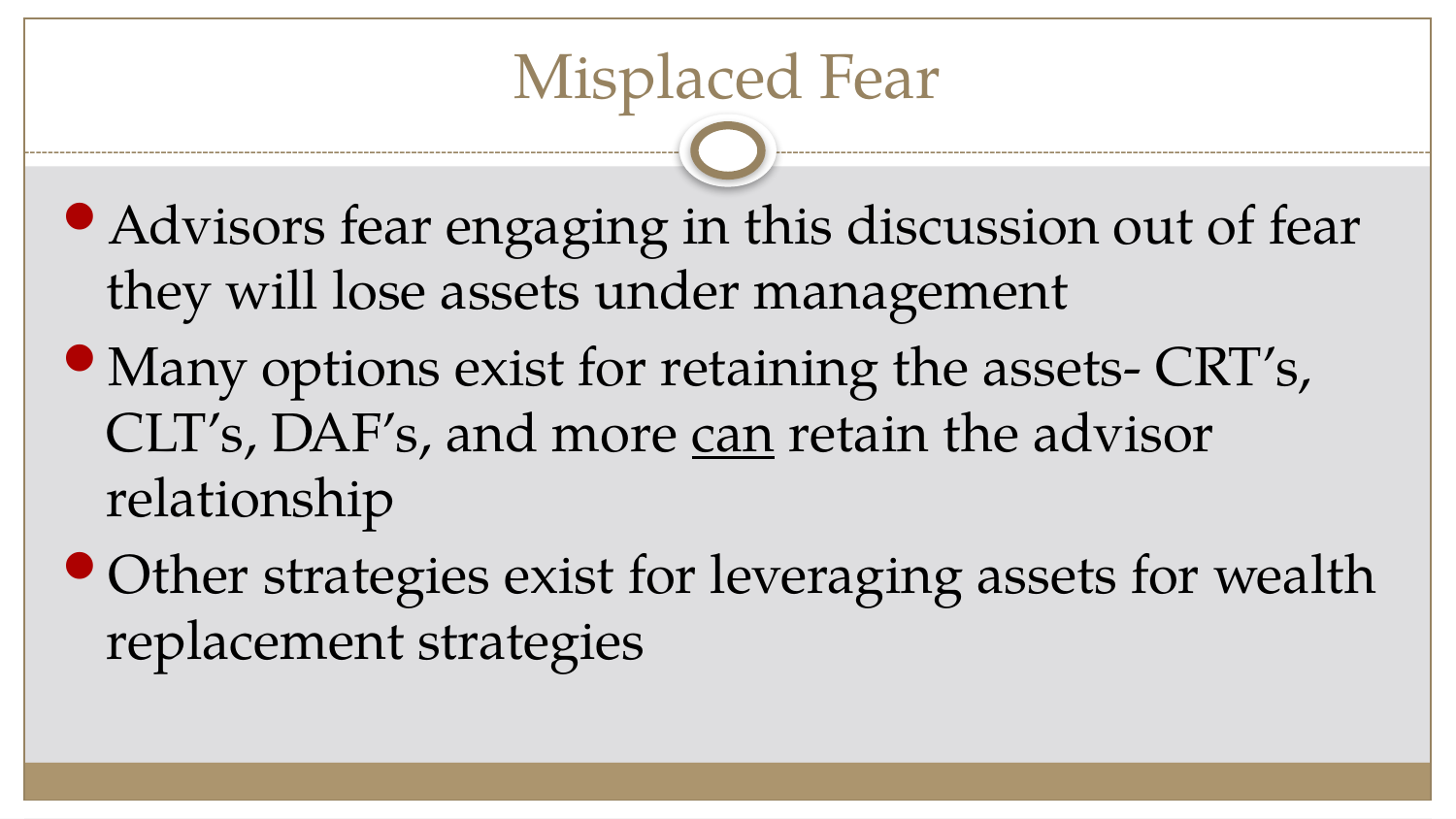

# Misplaced Fear
Advisors fear engaging in this discussion out of fear they will lose assets under management
Many options exist for retaining the assets- CRT’s, CLT’s, DAF’s, and more can retain the advisor relationship
Other strategies exist for leveraging assets for wealth replacement strategies